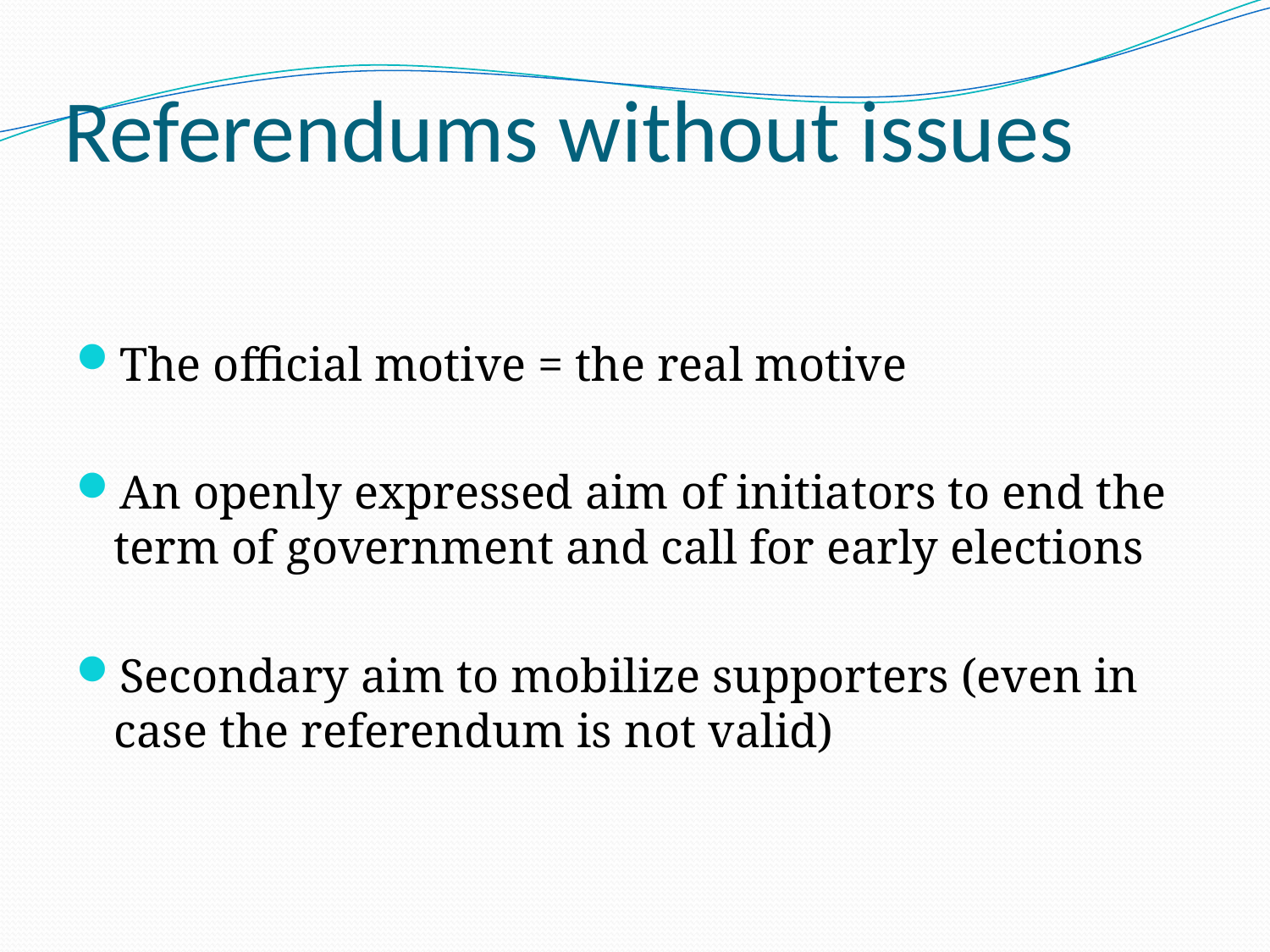

# Referendums without issues

The official motive = the real motive

An openly expressed aim of initiators to end the term of government and call for early elections

Secondary aim to mobilize supporters (even in case the referendum is not valid)